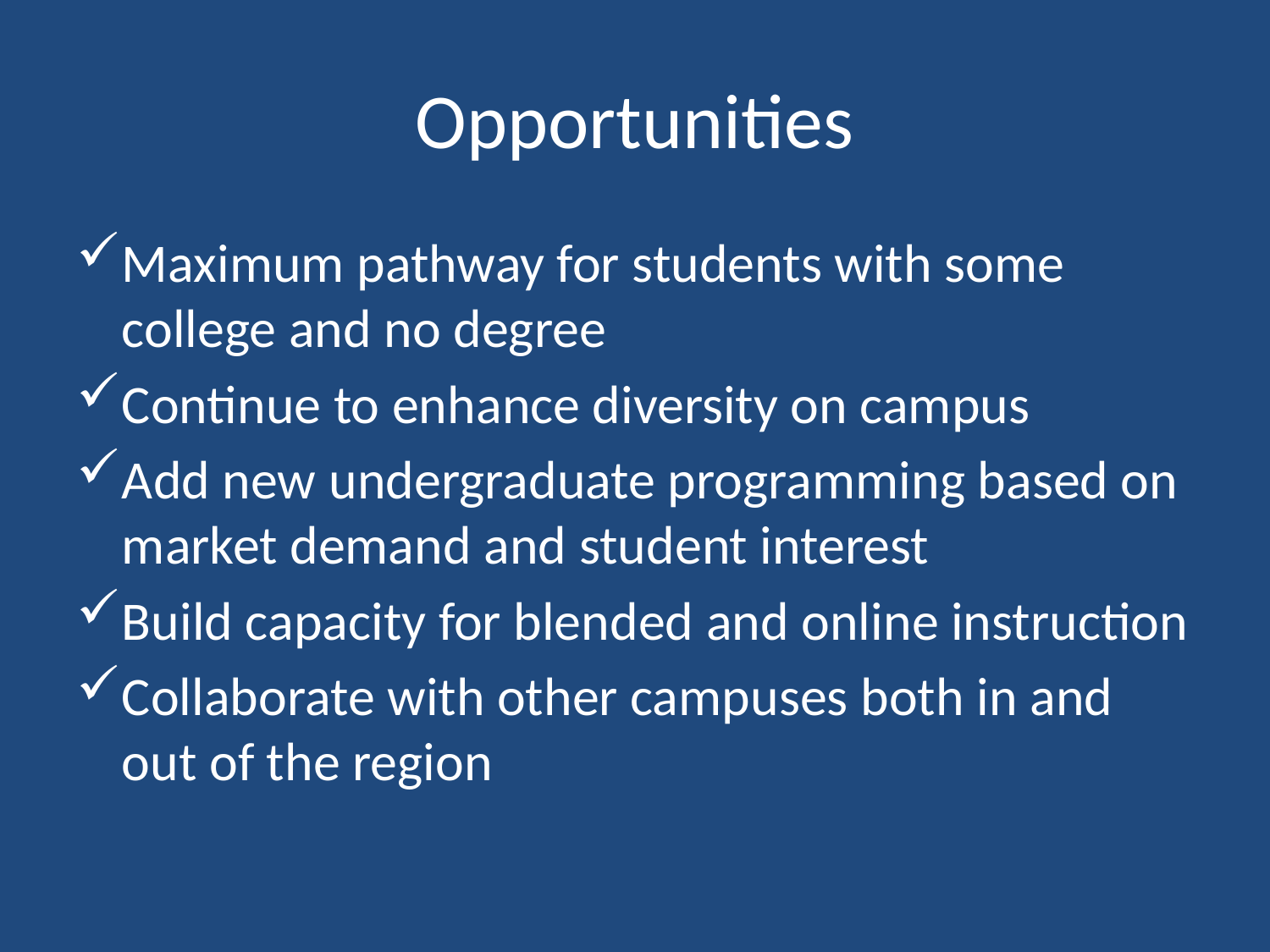

# Opportunities
Maximum pathway for students with some college and no degree
Continue to enhance diversity on campus
Add new undergraduate programming based on market demand and student interest
Build capacity for blended and online instruction
Collaborate with other campuses both in and out of the region